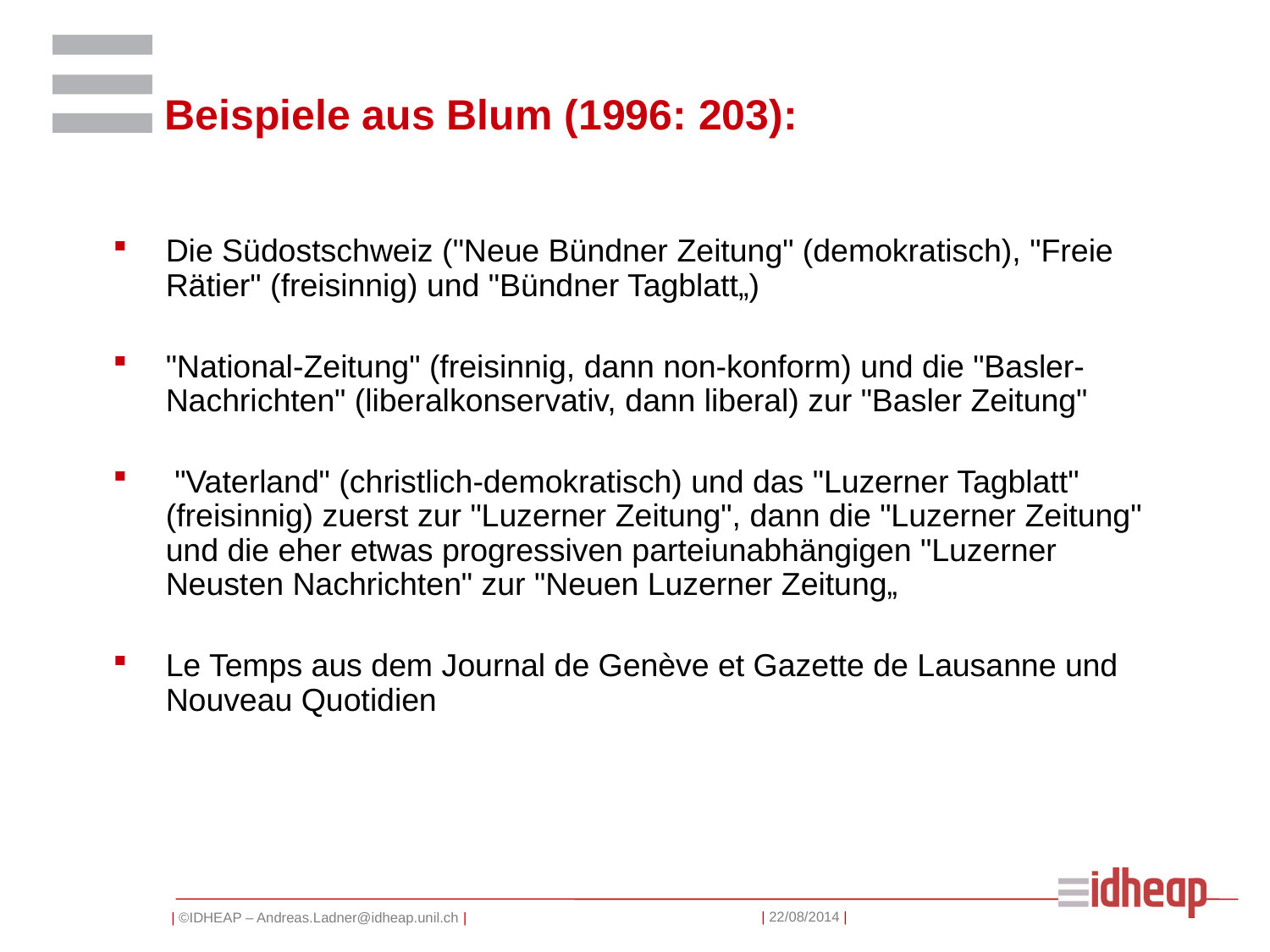

# Beispiele aus Blum (1996: 203):
Die Südostschweiz ("Neue Bündner Zeitung" (demokratisch), "Freie Rätier" (freisinnig) und "Bündner Tagblatt„)

"National-Zeitung" (freisinnig, dann non-konform) und die "Basler-Nachrichten" (liberalkonservativ, dann liberal) zur "Basler Zeitung"

 "Vaterland" (christlich-demokratisch) und das "Luzerner Tagblatt" (freisinnig) zuerst zur "Luzerner Zeitung", dann die "Luzerner Zeitung" und die eher etwas progressiven parteiunabhängigen "Luzerner Neusten Nachrichten" zur "Neuen Luzerner Zeitung„

Le Temps aus dem Journal de Genève et Gazette de Lausanne und Nouveau Quotidien